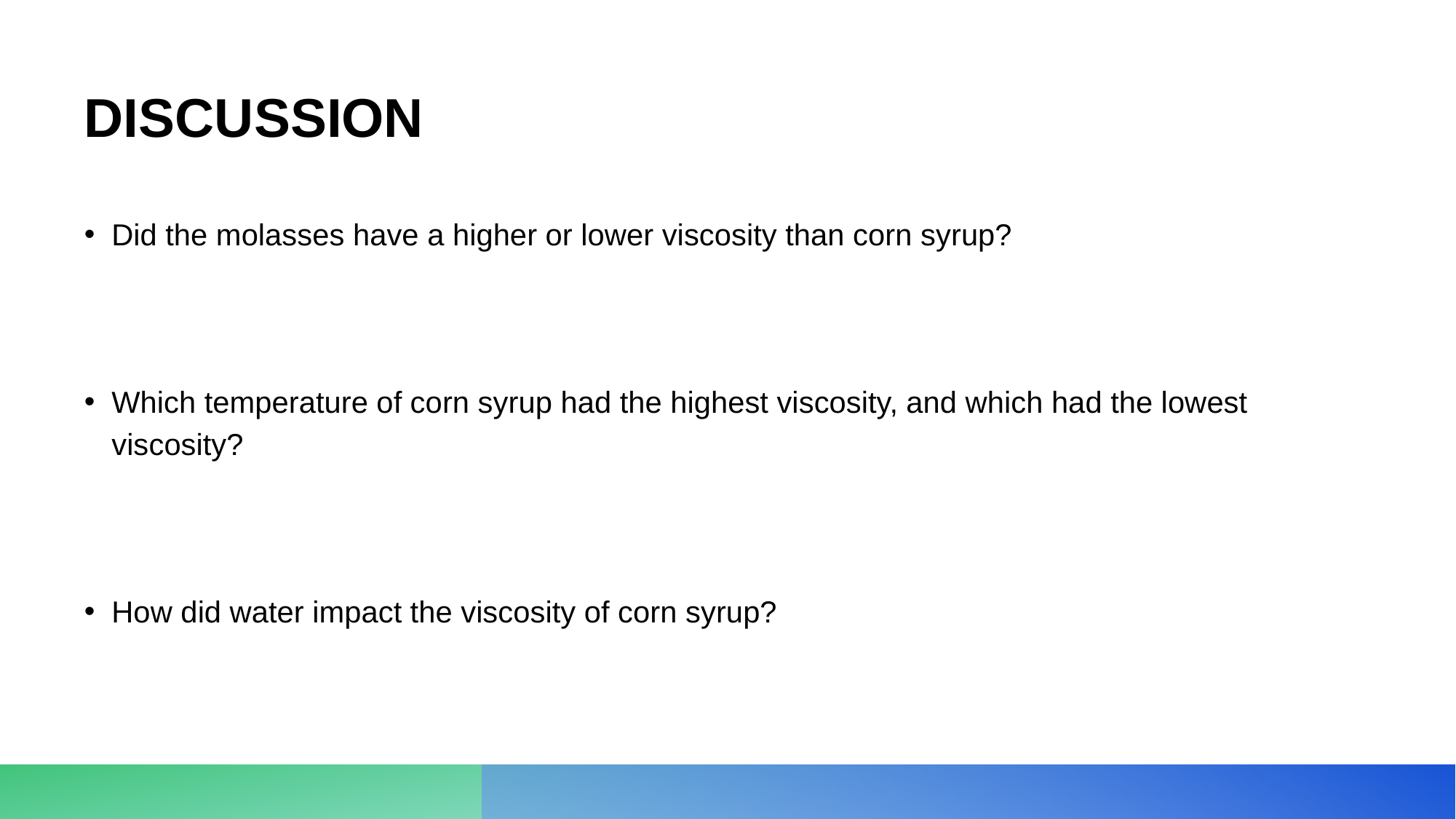

# DISCUSSION
Did the molasses have a higher or lower viscosity than corn syrup?

Which temperature of corn syrup had the highest viscosity, and which had the lowest viscosity?

How did water impact the viscosity of corn syrup?